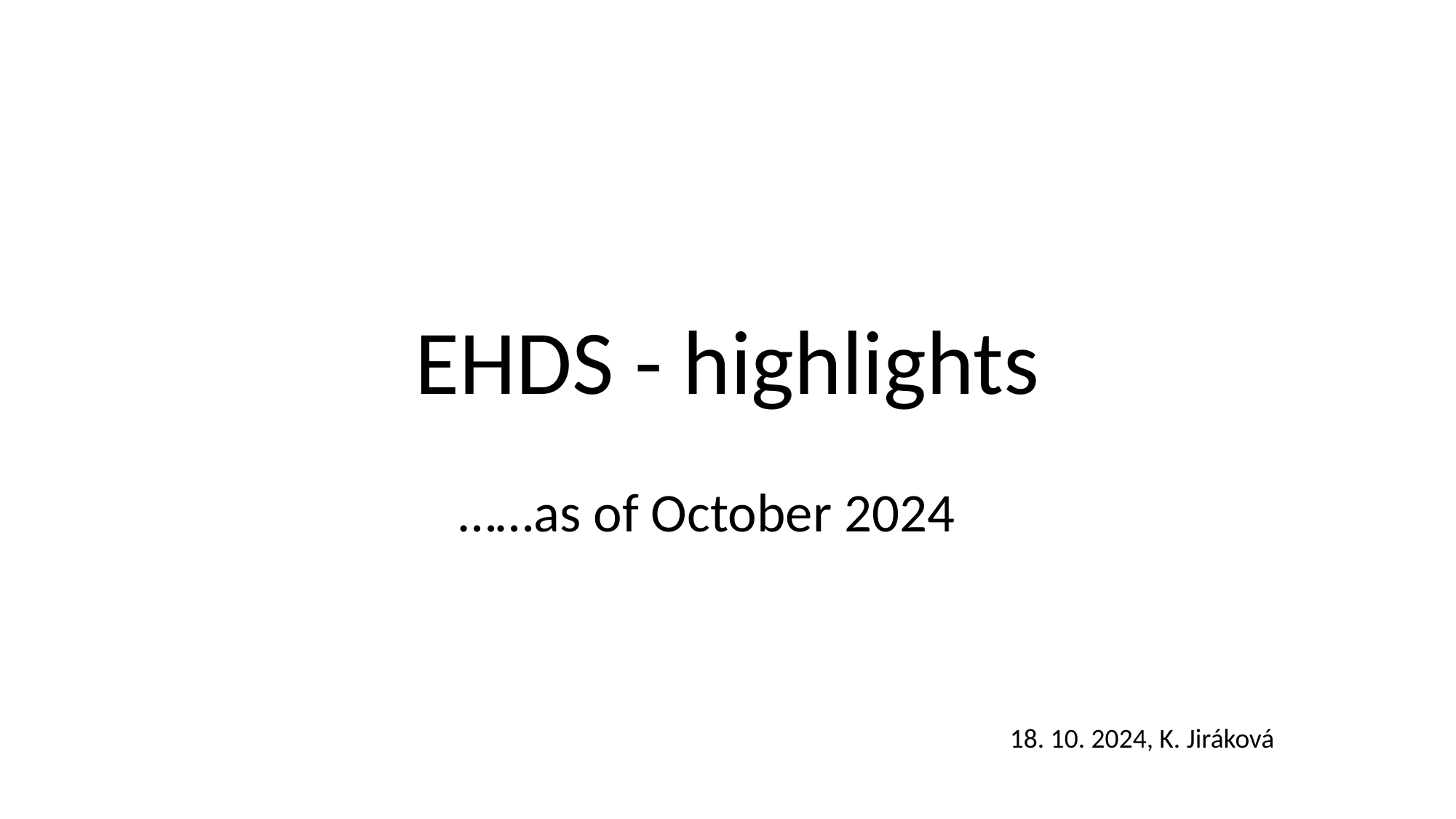

# EHDS - highlights
……as of October 2024
18. 10. 2024, K. Jiráková